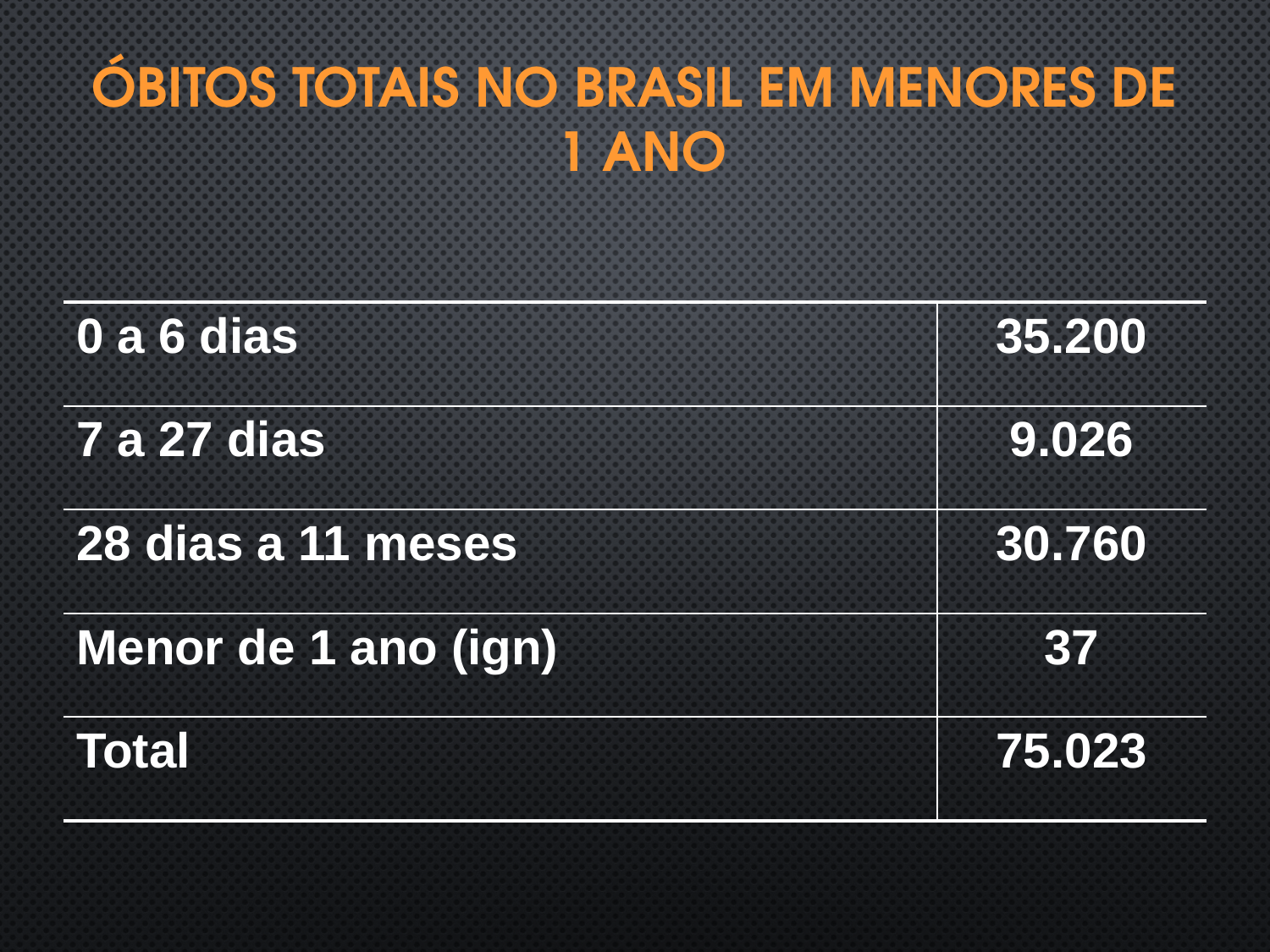

# Óbitos totais no Brasil em menores de 1 ano
| 0 a 6 dias | 35.200 |
| --- | --- |
| 7 a 27 dias | 9.026 |
| 28 dias a 11 meses | 30.760 |
| Menor de 1 ano (ign) | 37 |
| Total | 75.023 |